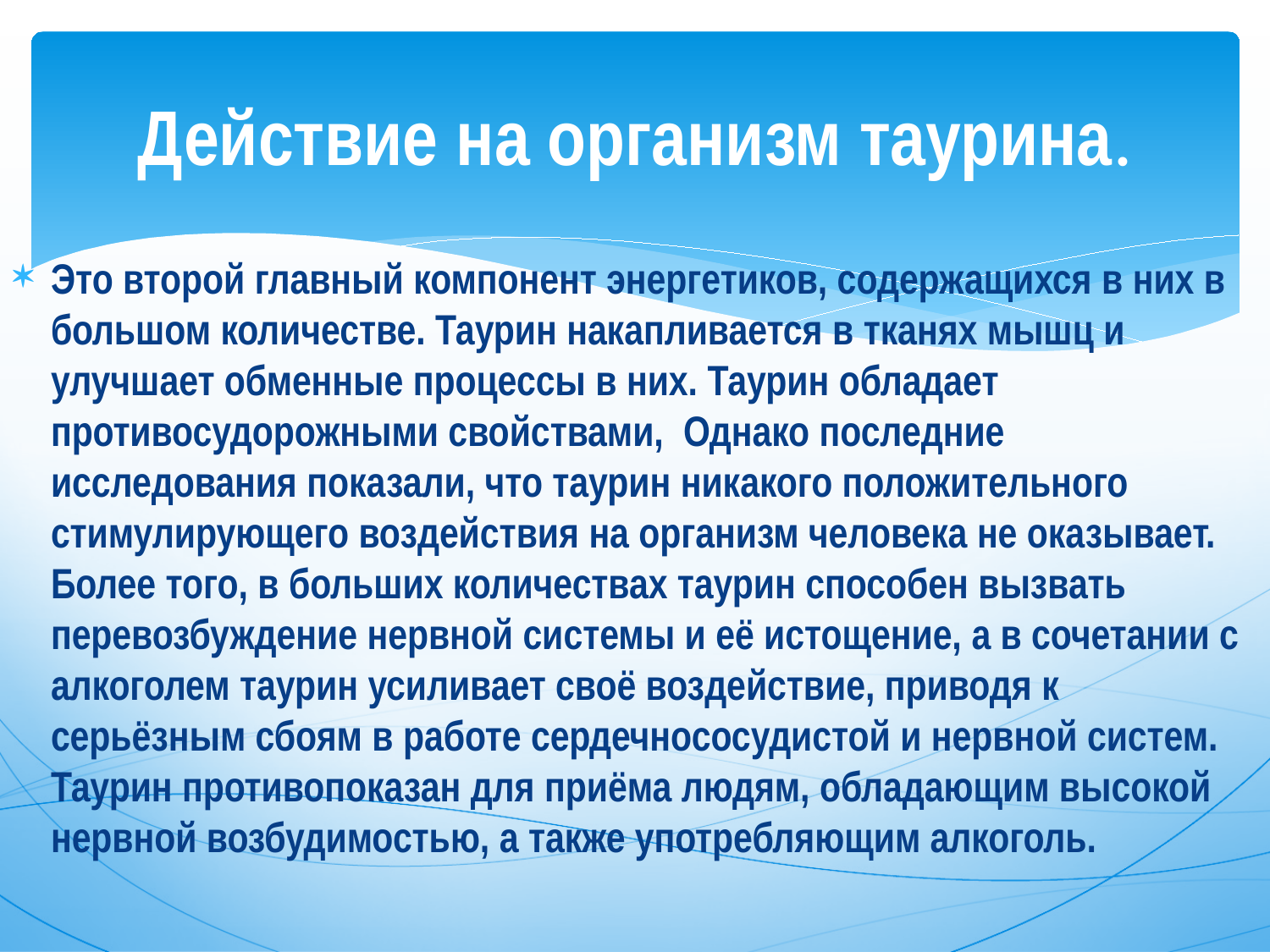

# Действие на организм таурина.

Это второй главный компонент энергетиков, содержащихся в них в большом количестве. Таурин накапливается в тканях мышц и улучшает обменные процессы в них. Таурин обладает противосудорожными свойствами,  Однако последние исследования показали, что таурин никакого положительного стимулирующего воздействия на организм человека не оказывает. Более того, в больших количествах таурин способен вызвать перевозбуждение нервной системы и её истощение, а в сочетании с алкоголем таурин усиливает своё воздействие, приводя к серьёзным сбоям в работе сердечнососудистой и нервной систем. Таурин противопоказан для приёма людям, обладающим высокой нервной возбудимостью, а также употребляющим алкоголь.